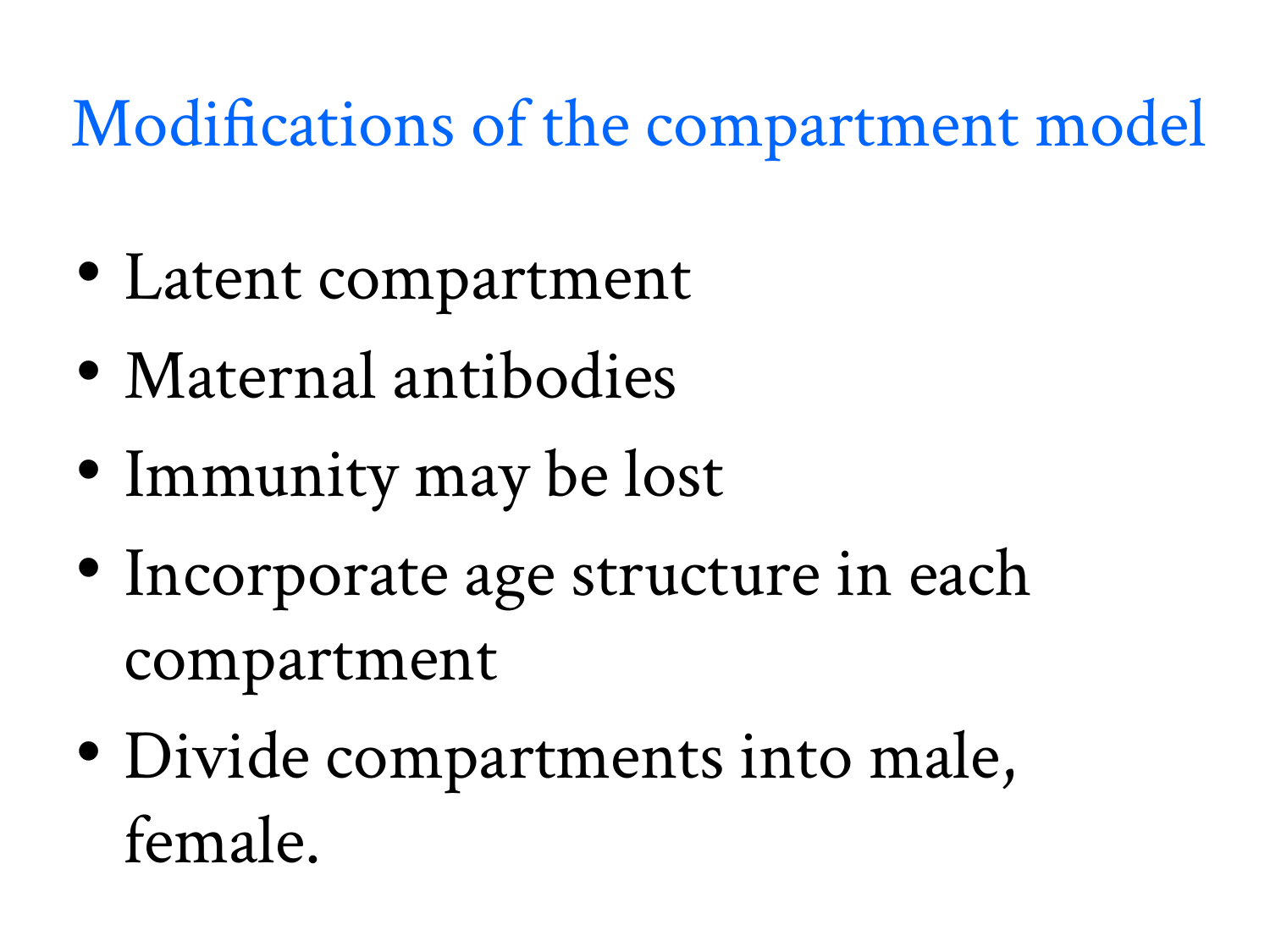

# Modifications of the compartment model
Latent compartment
Maternal antibodies
Immunity may be lost
Incorporate age structure in each compartment
Divide compartments into male, female.